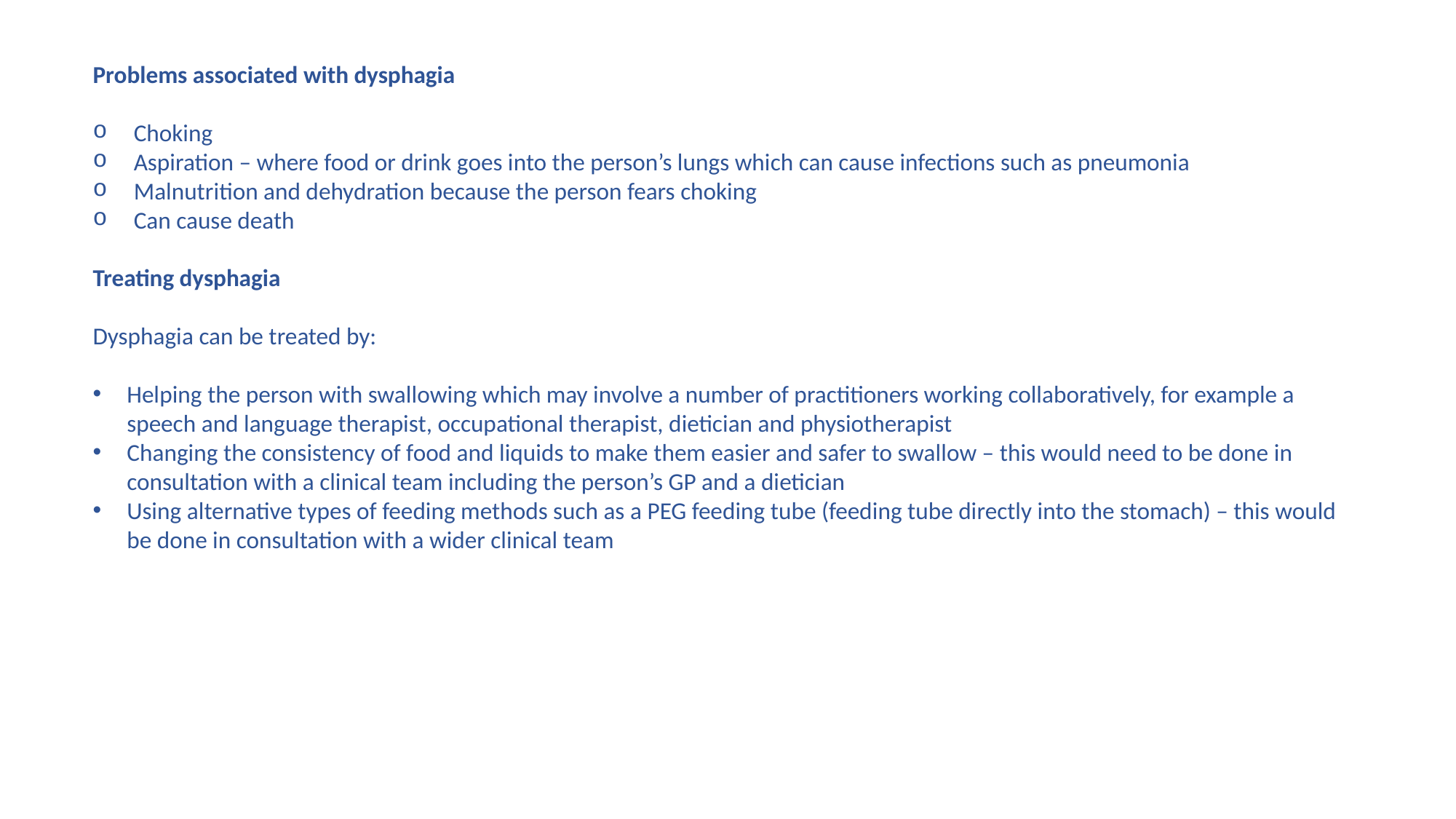

Problems associated with dysphagia

Choking
Aspiration – where food or drink goes into the person’s lungs which can cause infections such as pneumonia
Malnutrition and dehydration because the person fears choking
Can cause death
Treating dysphagia

Dysphagia can be treated by:

Helping the person with swallowing which may involve a number of practitioners working collaboratively, for example a speech and language therapist, occupational therapist, dietician and physiotherapist
Changing the consistency of food and liquids to make them easier and safer to swallow – this would need to be done in consultation with a clinical team including the person’s GP and a dietician
Using alternative types of feeding methods such as a PEG feeding tube (feeding tube directly into the stomach) – this would be done in consultation with a wider clinical team